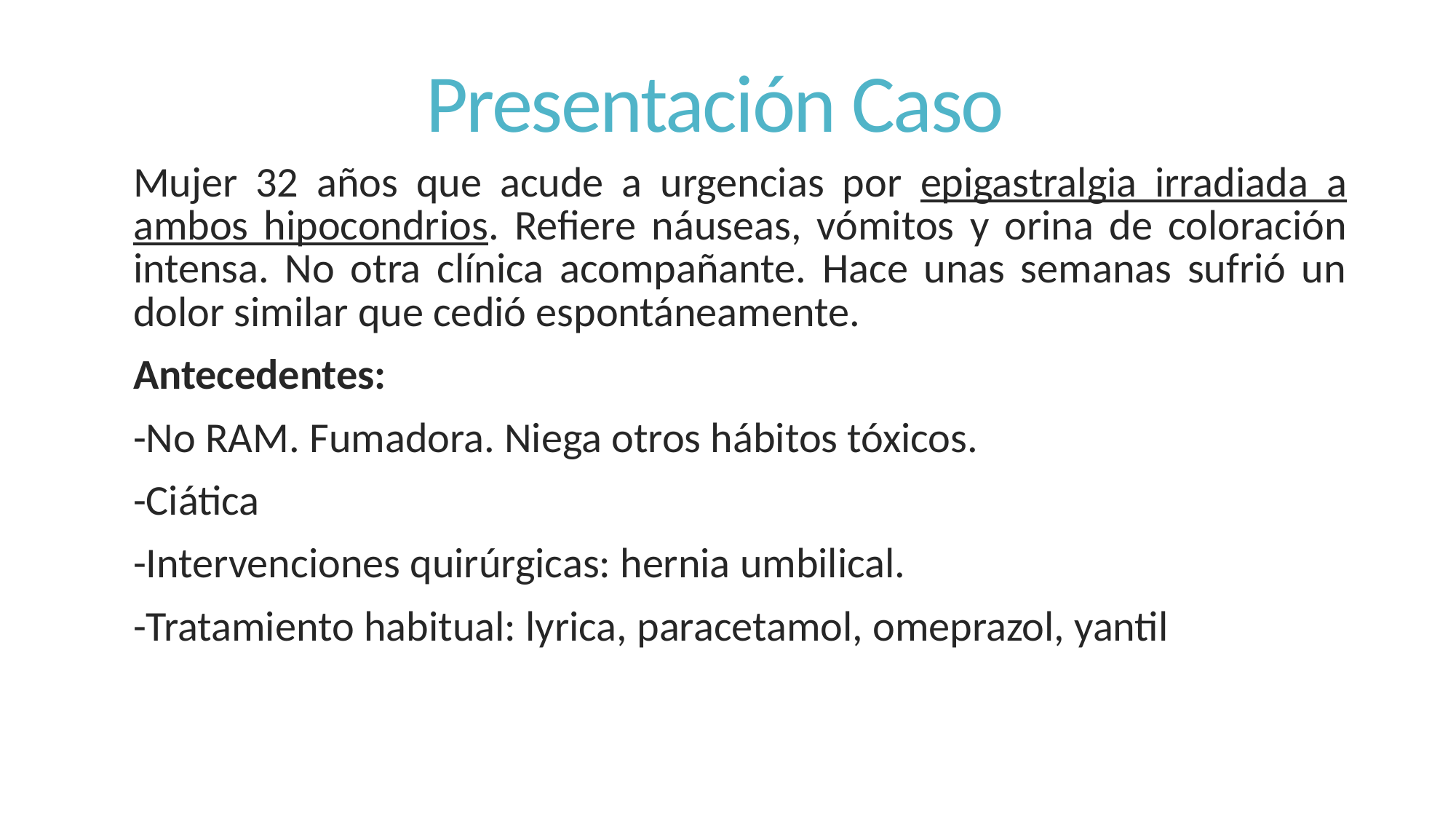

# Presentación Caso
Mujer 32 años que acude a urgencias por epigastralgia irradiada a ambos hipocondrios. Refiere náuseas, vómitos y orina de coloración intensa. No otra clínica acompañante. Hace unas semanas sufrió un dolor similar que cedió espontáneamente.
Antecedentes:
-No RAM. Fumadora. Niega otros hábitos tóxicos.
-Ciática
-Intervenciones quirúrgicas: hernia umbilical.
-Tratamiento habitual: lyrica, paracetamol, omeprazol, yantil